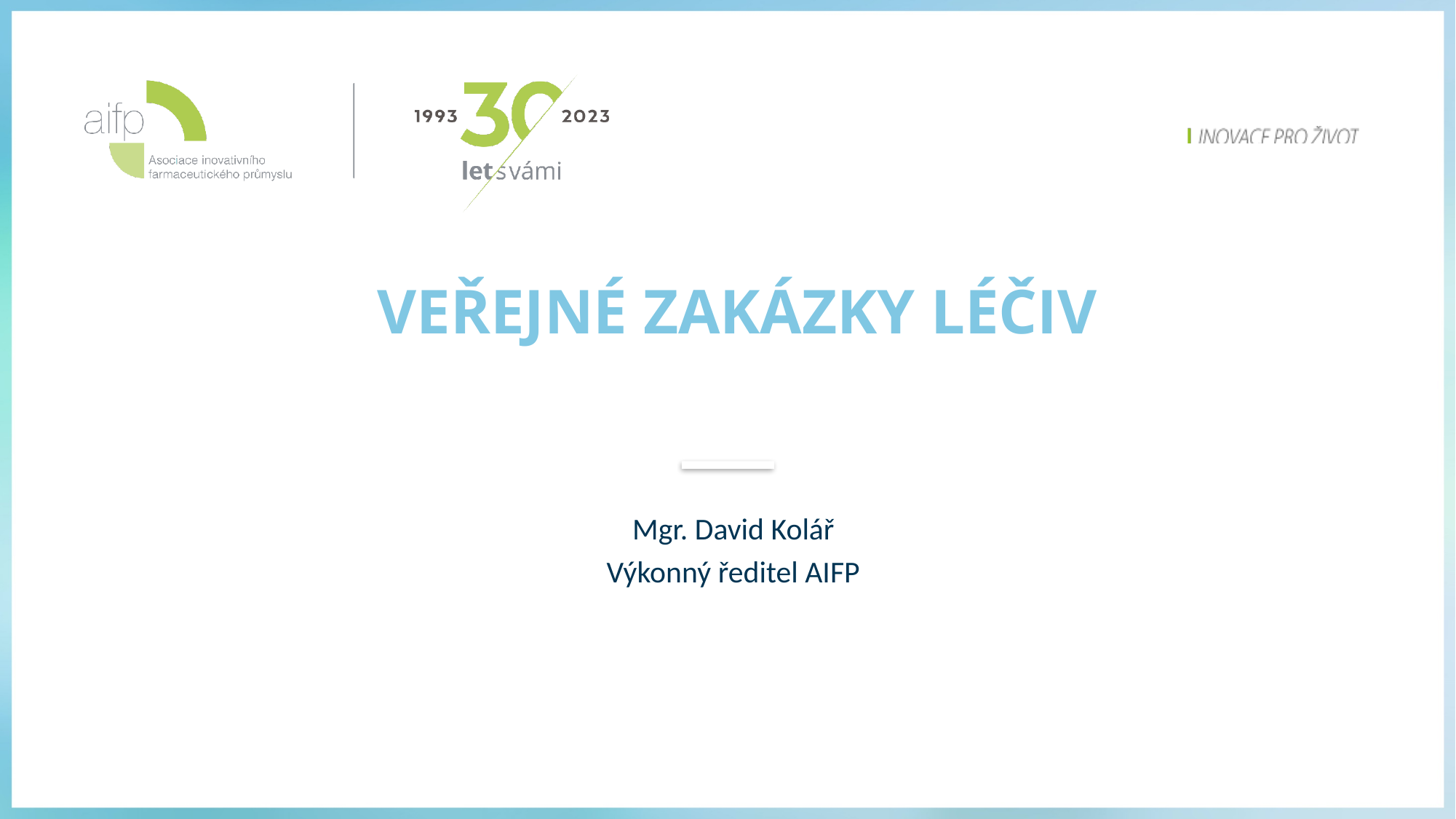

# Veřejné zakázky léčiv
Mgr. David Kolář
Výkonný ředitel AIFP